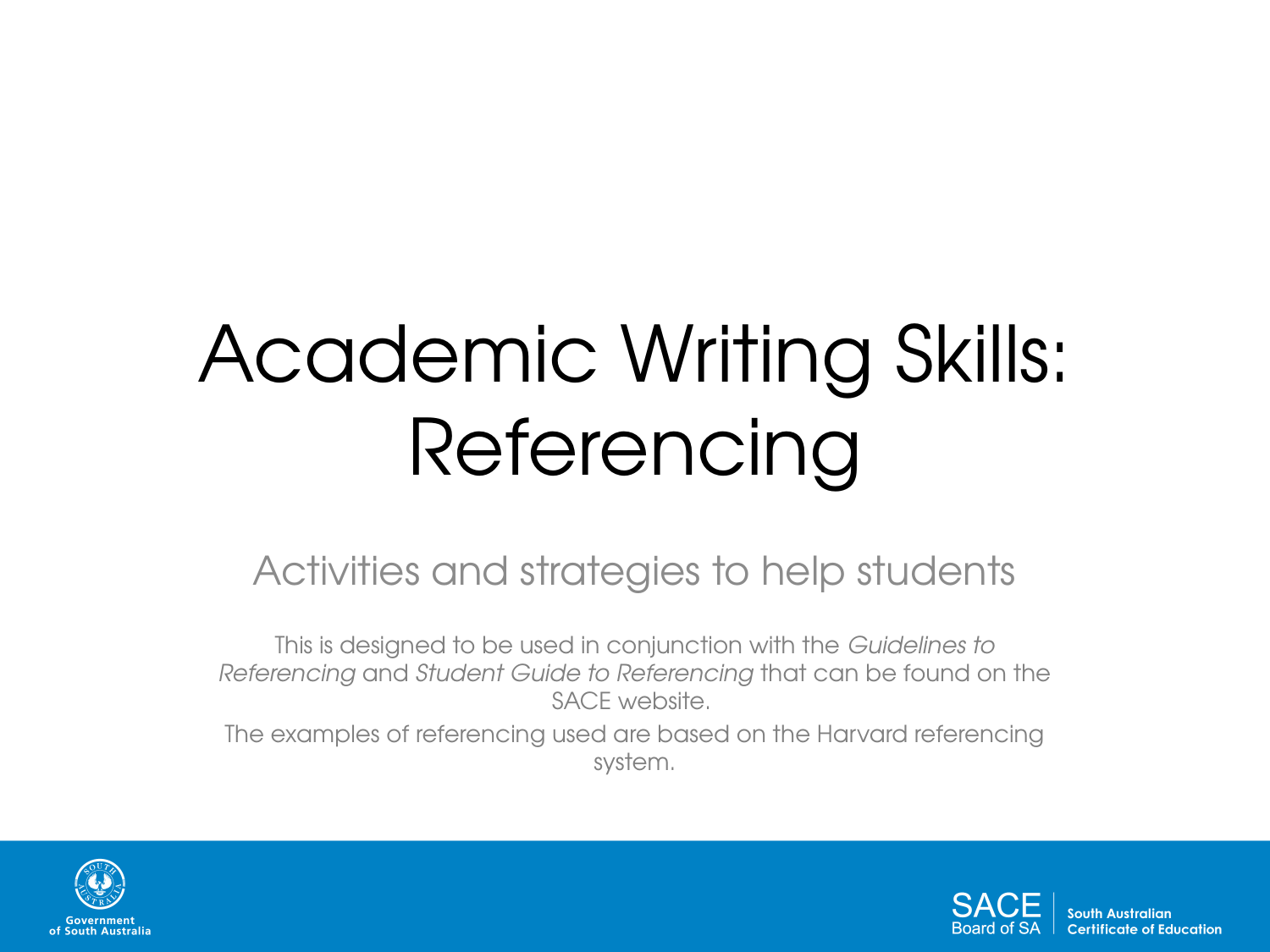

# Academic Writing Skills: Referencing
Activities and strategies to help students

This is designed to be used in conjunction with the Guidelines to Referencing and Student Guide to Referencing that can be found on the SACE website.
The examples of referencing used are based on the Harvard referencing system.